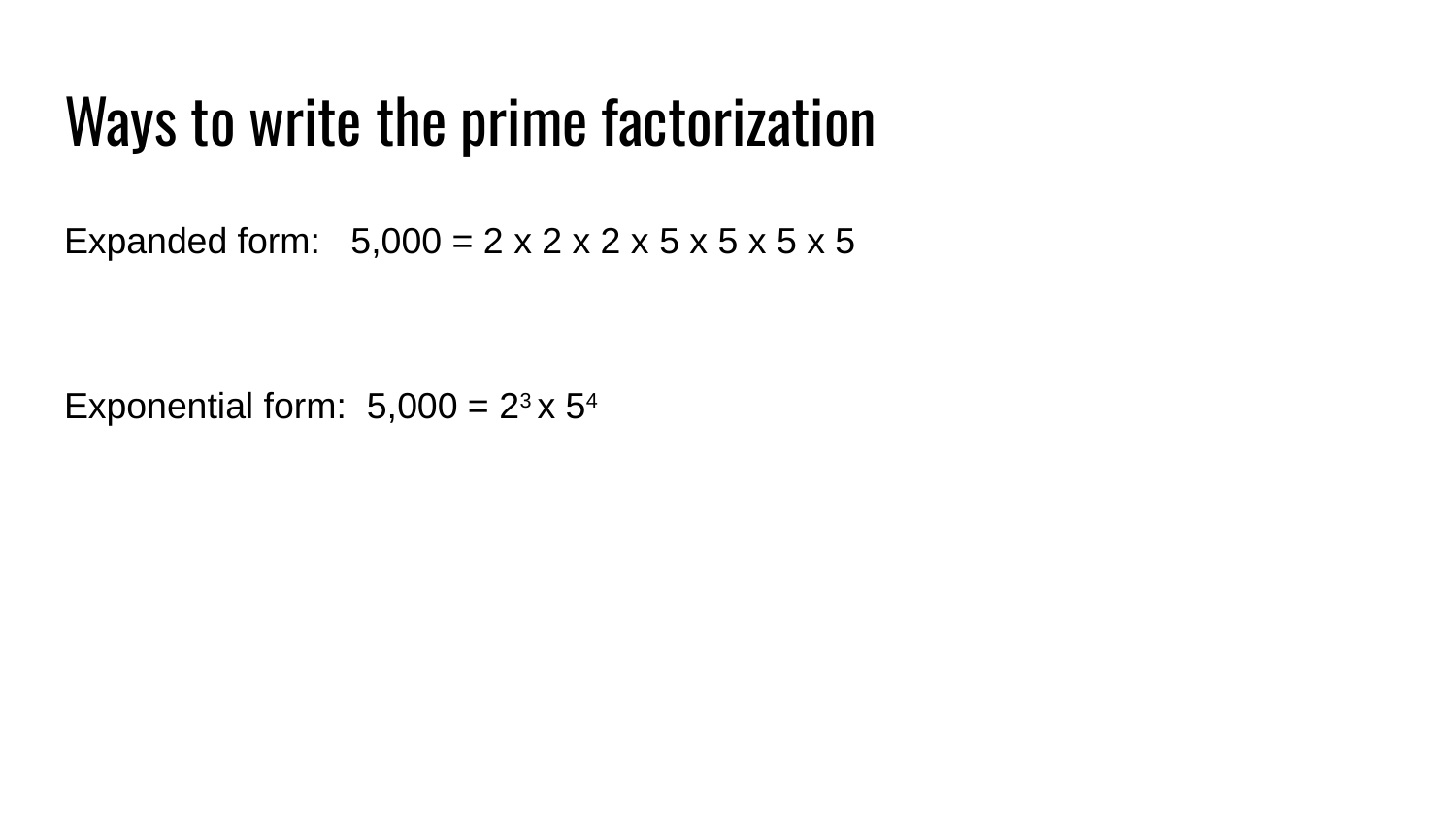

# Ways to write the prime factorization
Expanded form:   5,000 = 2 x 2 x 2 x 5 x 5 x 5 x 5

Exponential form:  5,000 = 23 x 54